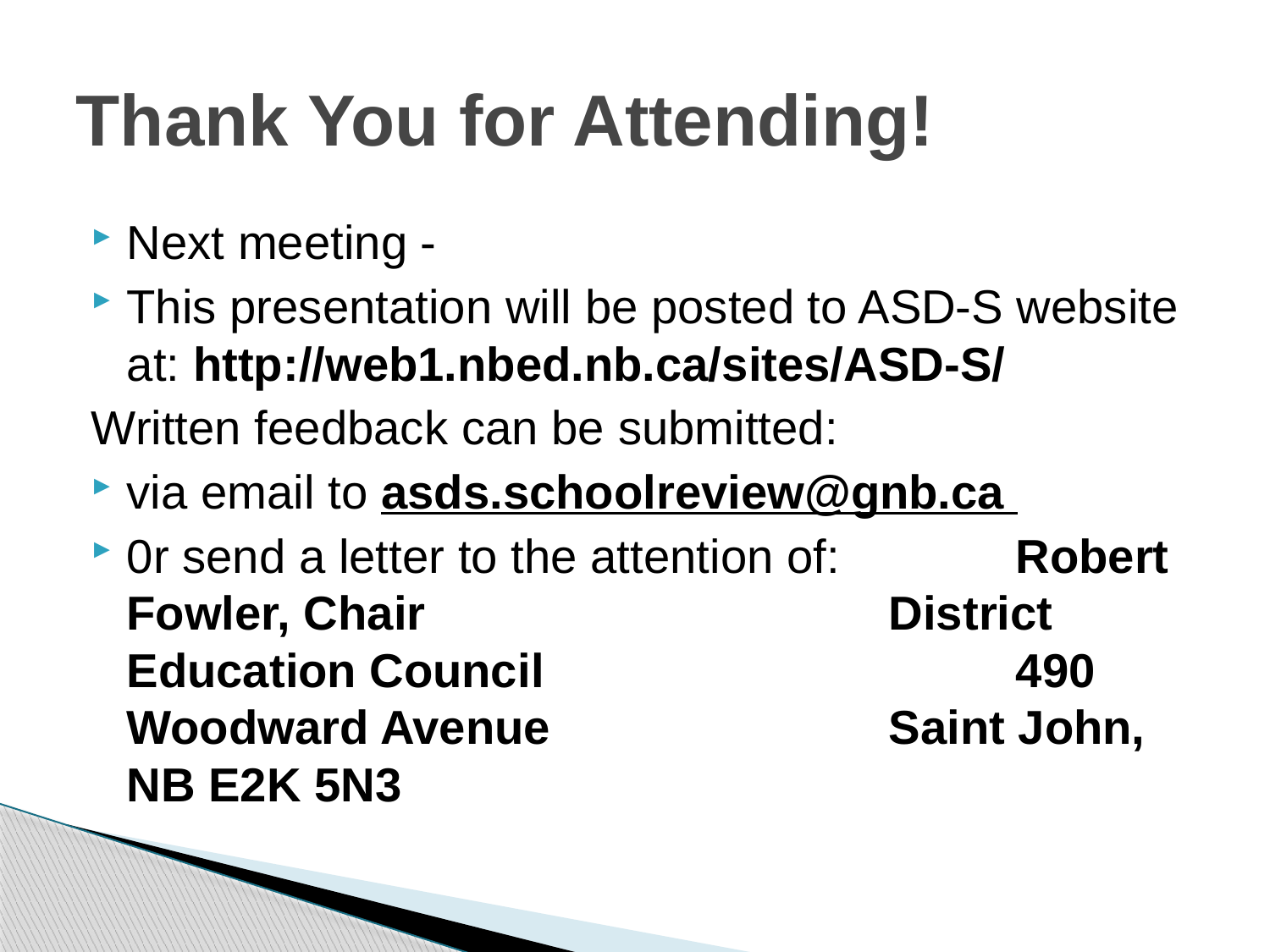

# Thank You for Attending!
Next meeting -
This presentation will be posted to ASD-S website at: http://web1.nbed.nb.ca/sites/ASD-S/
Written feedback can be submitted:
via email to asds.schoolreview@gnb.ca
0r send a letter to the attention of:          	Robert Fowler, Chair                                	District Education Council                            	490 Woodward Avenue                         	Saint John, NB E2K 5N3